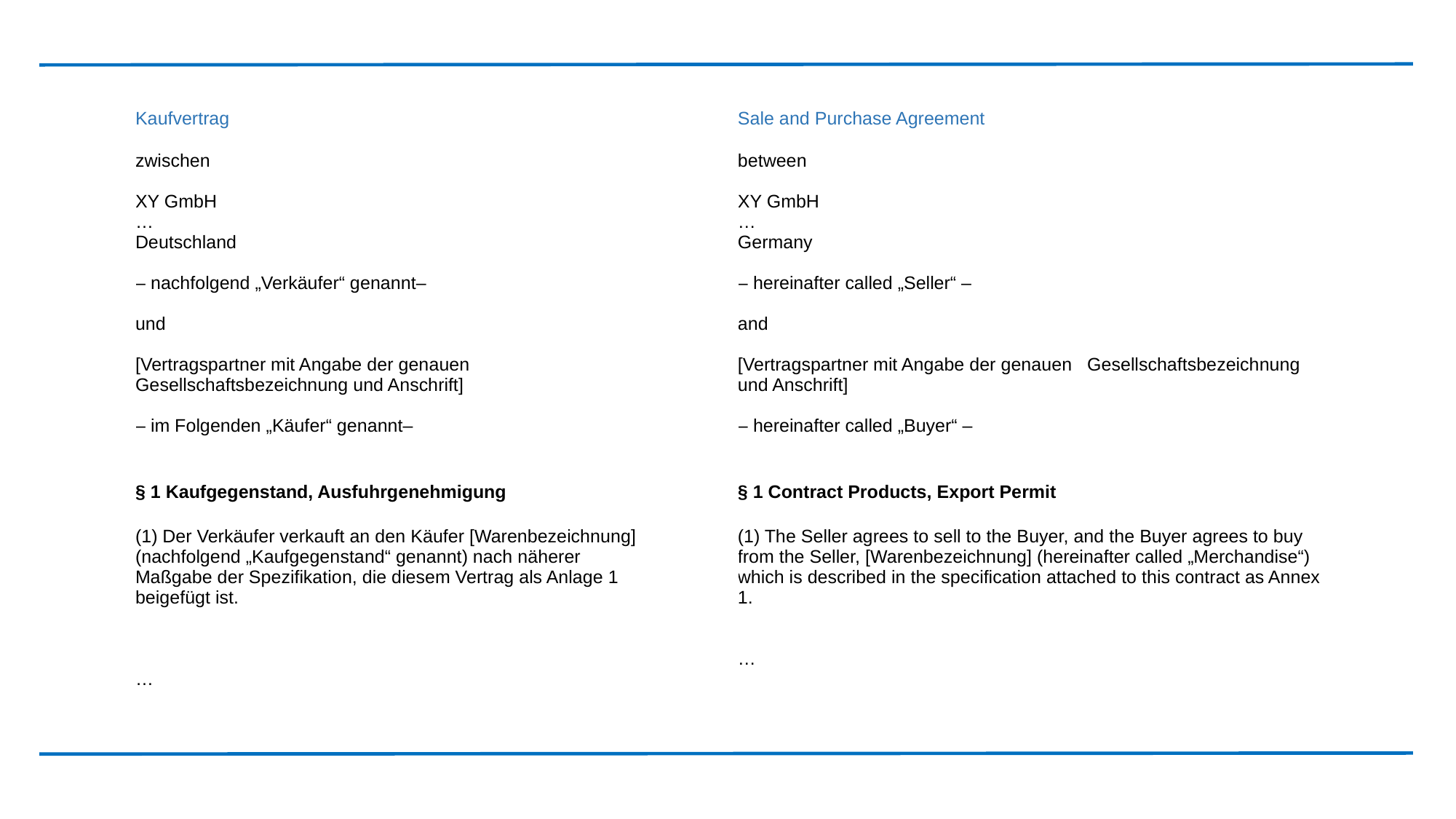

| Kaufvertrag |  | Sale and Purchase Agreement |
| --- | --- | --- |
| zwischen   XY GmbH … Deutschland   – nachfolgend „Verkäufer“ genannt–   und   [Vertragspartner mit Angabe der genauen Gesellschaftsbezeichnung und Anschrift]   – im Folgenden „Käufer“ genannt– |  | between   XY GmbH … Germany   – hereinafter called „Seller“ –   and   [Vertragspartner mit Angabe der genauen Gesellschaftsbezeichnung und Anschrift]   – hereinafter called „Buyer“ – |
| § 1 Kaufgegenstand, Ausfuhrgenehmigung |  | § 1 Contract Products, Export Permit |
| (1) Der Verkäufer verkauft an den Käufer [Warenbezeichnung] (nachfolgend „Kaufgegenstand“ genannt) nach näherer Maßgabe der Spezifikation, die diesem Vertrag als Anlage 1 beigefügt ist.       … |  | (1) The Seller agrees to sell to the Buyer, and the Buyer agrees to buy from the Seller, [Warenbezeichnung] (hereinafter called „Merchandise“) which is described in the specification attached to this contract as Annex 1.     … |